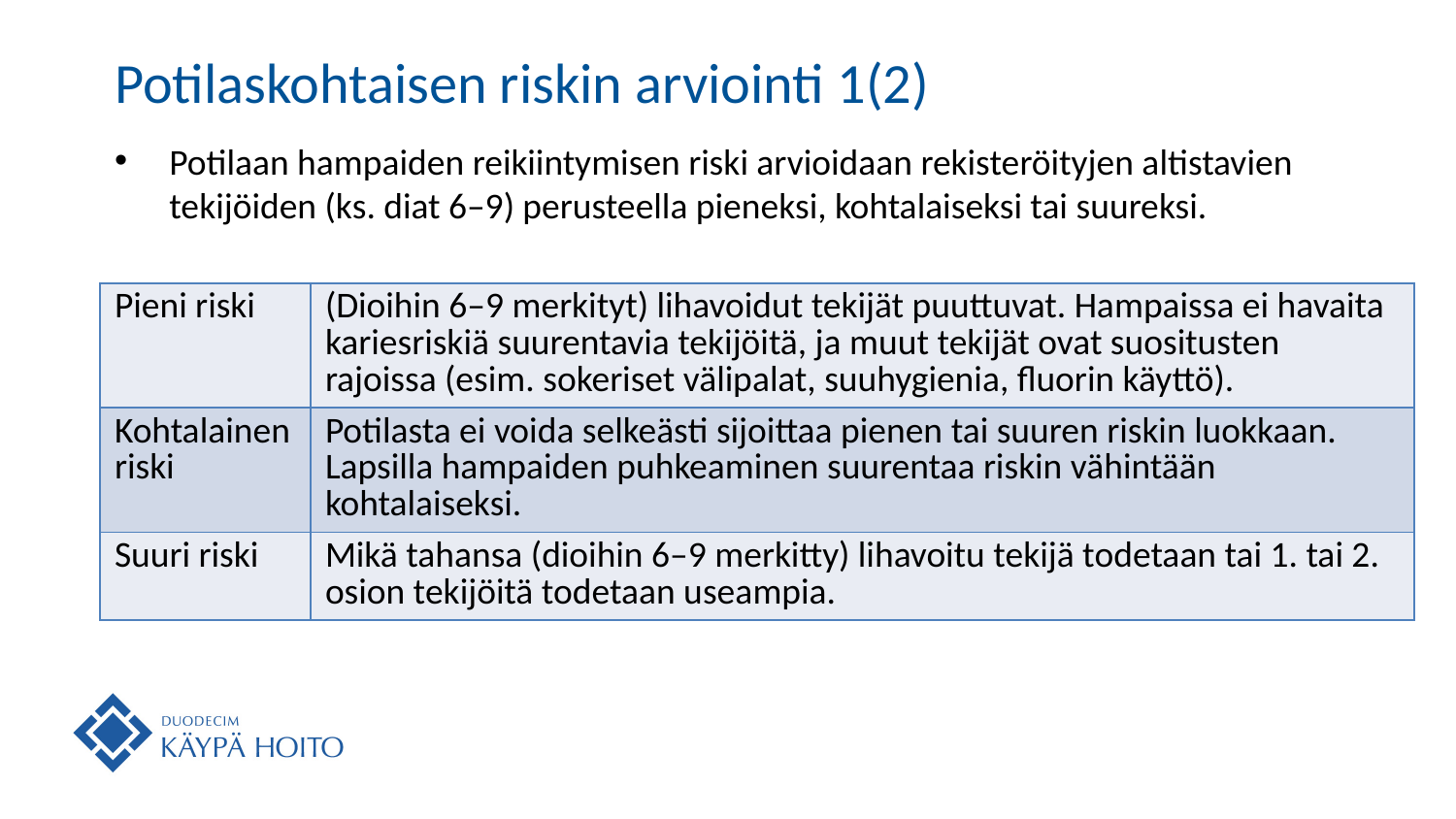

# Potilaskohtaisen riskin arviointi 1(2)
Potilaan hampaiden reikiintymisen riski arvioidaan rekisteröityjen altistavien tekijöiden (ks. diat 6–9) perusteella pieneksi, kohtalaiseksi tai suureksi.

| Pieni riski | (Dioihin 6–9 merkityt) lihavoidut tekijät puuttuvat. Hampaissa ei havaita kariesriskiä suurentavia tekijöitä, ja muut tekijät ovat suositusten rajoissa (esim. sokeriset välipalat, suuhygienia, fluorin käyttö). |
| --- | --- |
| Kohtalainen riski | Potilasta ei voida selkeästi sijoittaa pienen tai suuren riskin luokkaan. Lapsilla hampaiden puhkeaminen suurentaa riskin vähintään kohtalaiseksi. |
| Suuri riski | Mikä tahansa (dioihin 6–9 merkitty) lihavoitu tekijä todetaan tai 1. tai 2. osion tekijöitä todetaan useampia. |